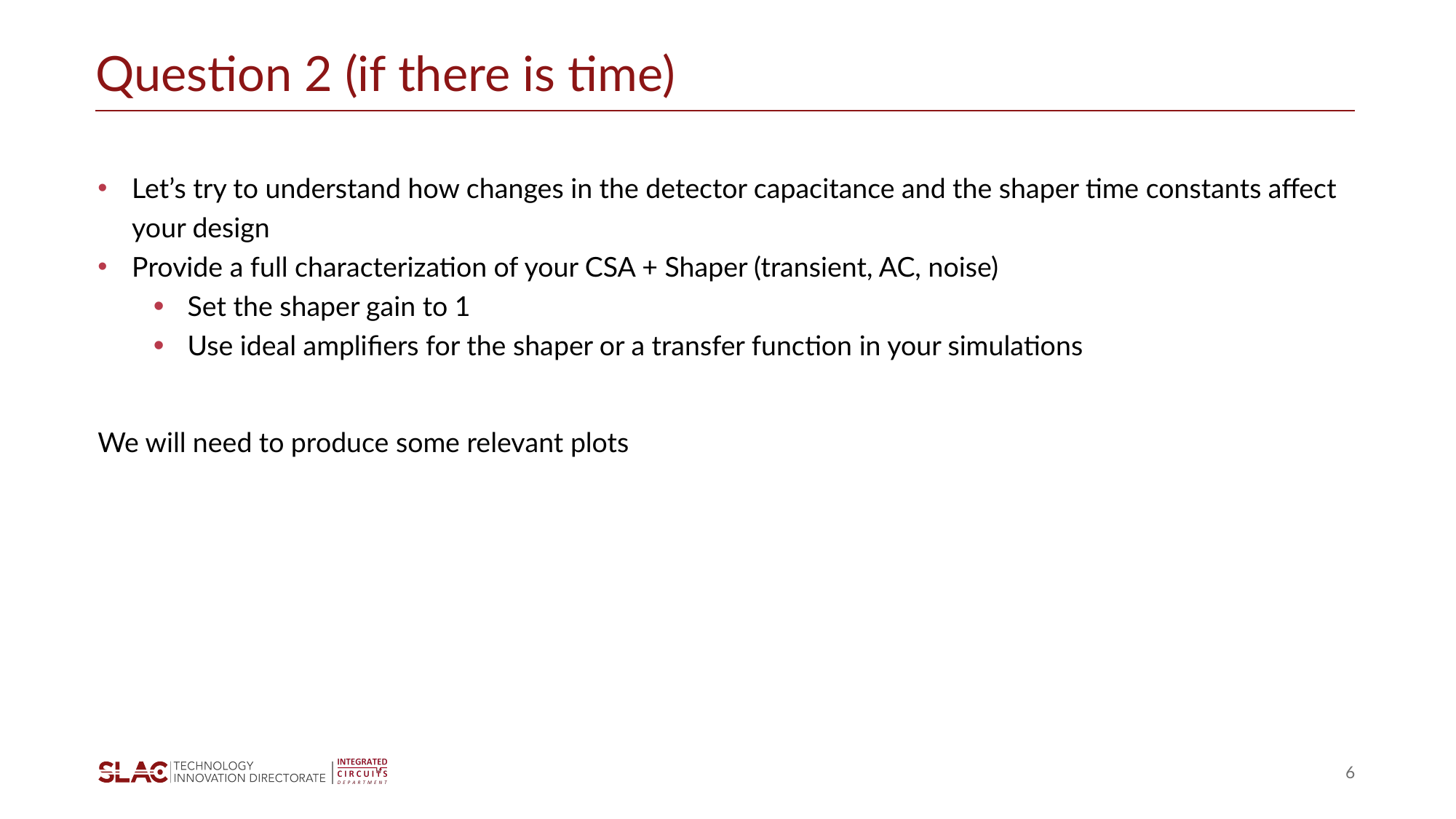

# Question 2 (if there is time)
Let’s try to understand how changes in the detector capacitance and the shaper time constants affect your design
Provide a full characterization of your CSA + Shaper (transient, AC, noise)
Set the shaper gain to 1
Use ideal amplifiers for the shaper or a transfer function in your simulations

We will need to produce some relevant plots

6